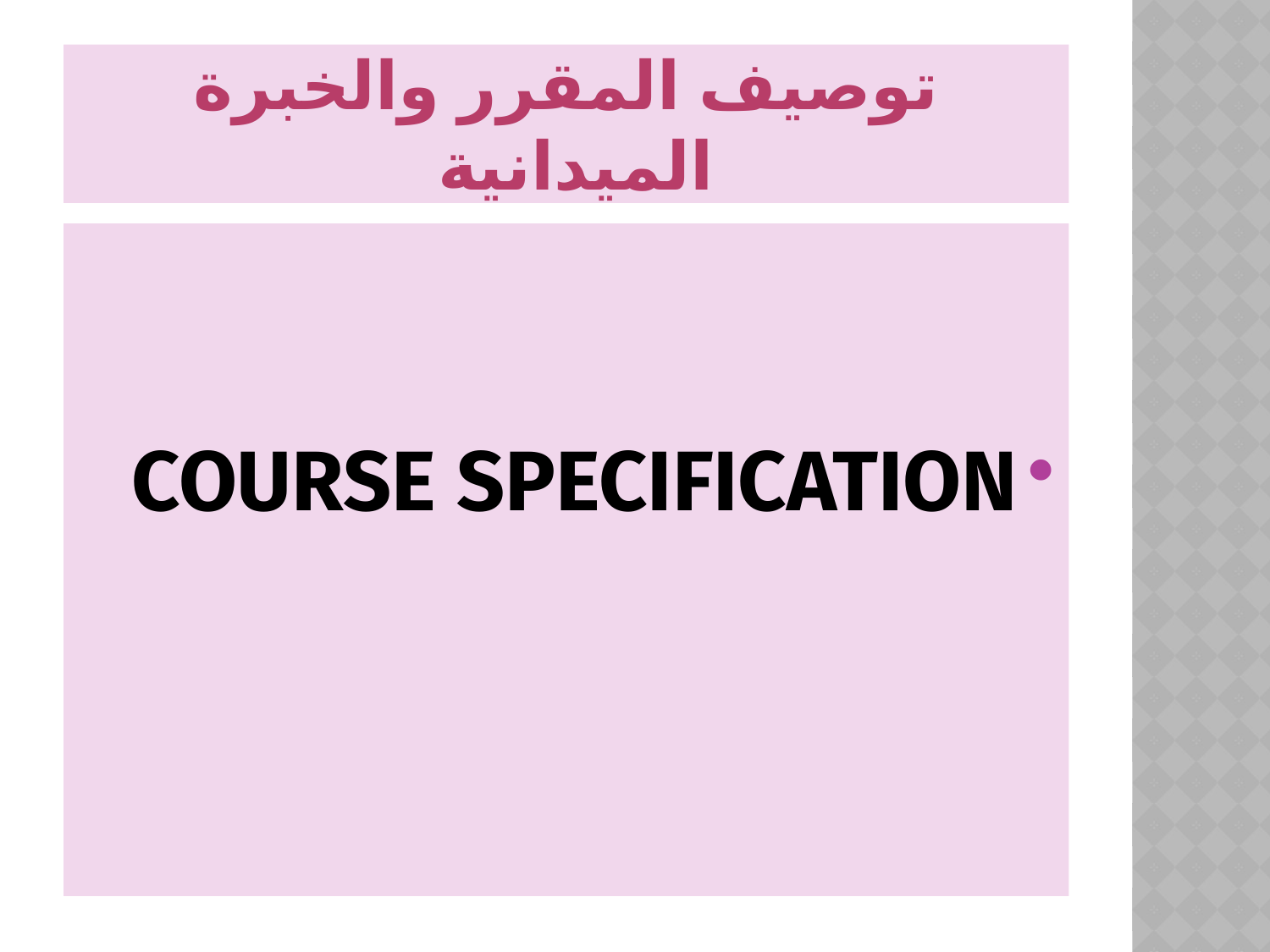

# توصيف المقرر والخبرة الميدانية

COURSE SPECIFICATION